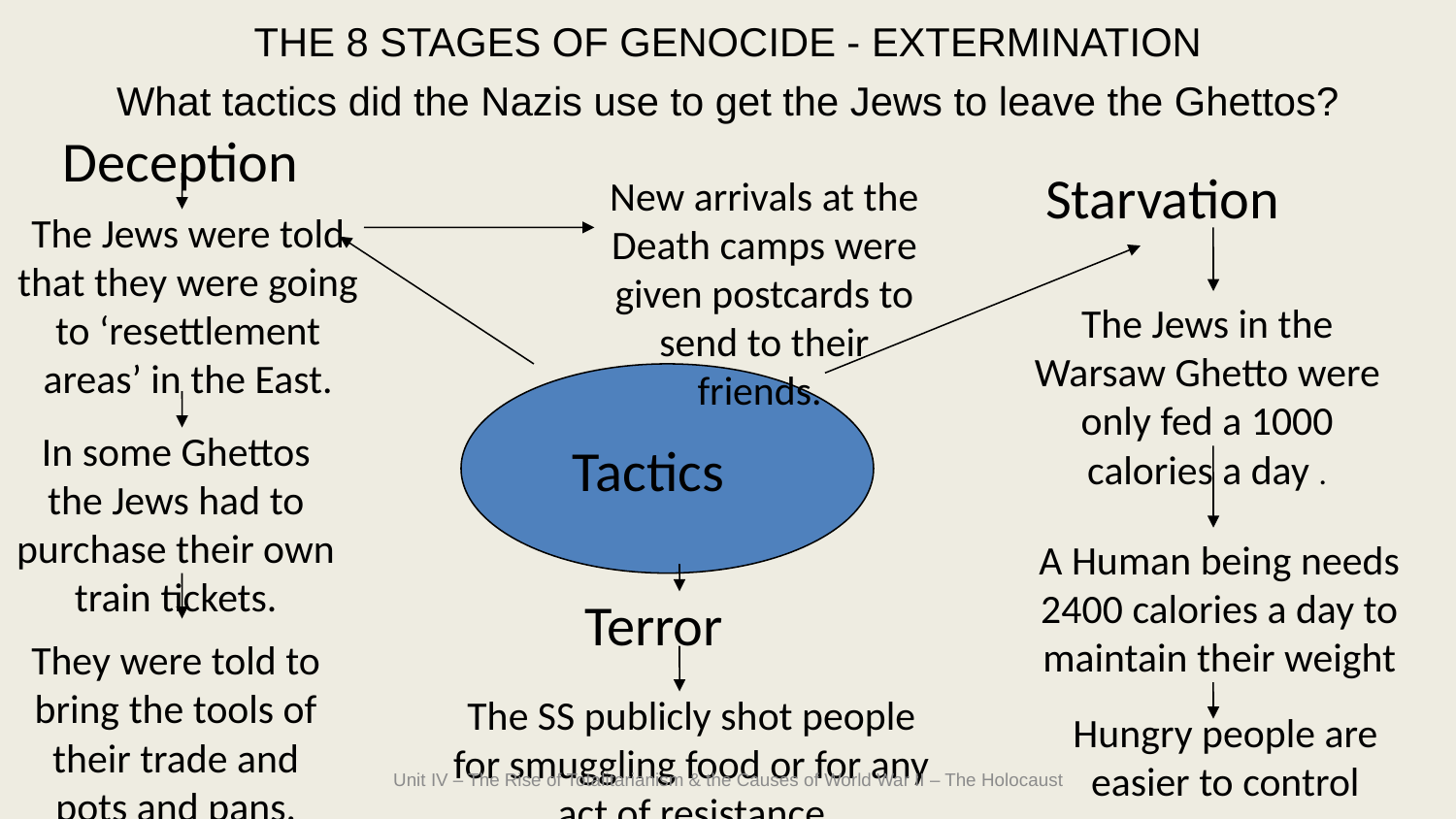

THE 8 STAGES OF GENOCIDE - EXTERMINATION
# What tactics did the Nazis use to get the Jews to leave the Ghettos?
Deception
Starvation
New arrivals at the Death camps were given postcards to send to their friends.

The Jews were told that they were going to ‘resettlement areas’ in the East.

The Jews in the Warsaw Ghetto were only fed a 1000 calories a day .

In some Ghettos the Jews had to purchase their own train tickets.
Tactics

A Human being needs 2400 calories a day to maintain their weight

Terror
They were told to bring the tools of their trade and pots and pans.

The SS publicly shot people for smuggling food or for any act of resistance
Hungry people are easier to control
Unit IV – The Rise of Totalitarianism & the Causes of World War II – The Holocaust